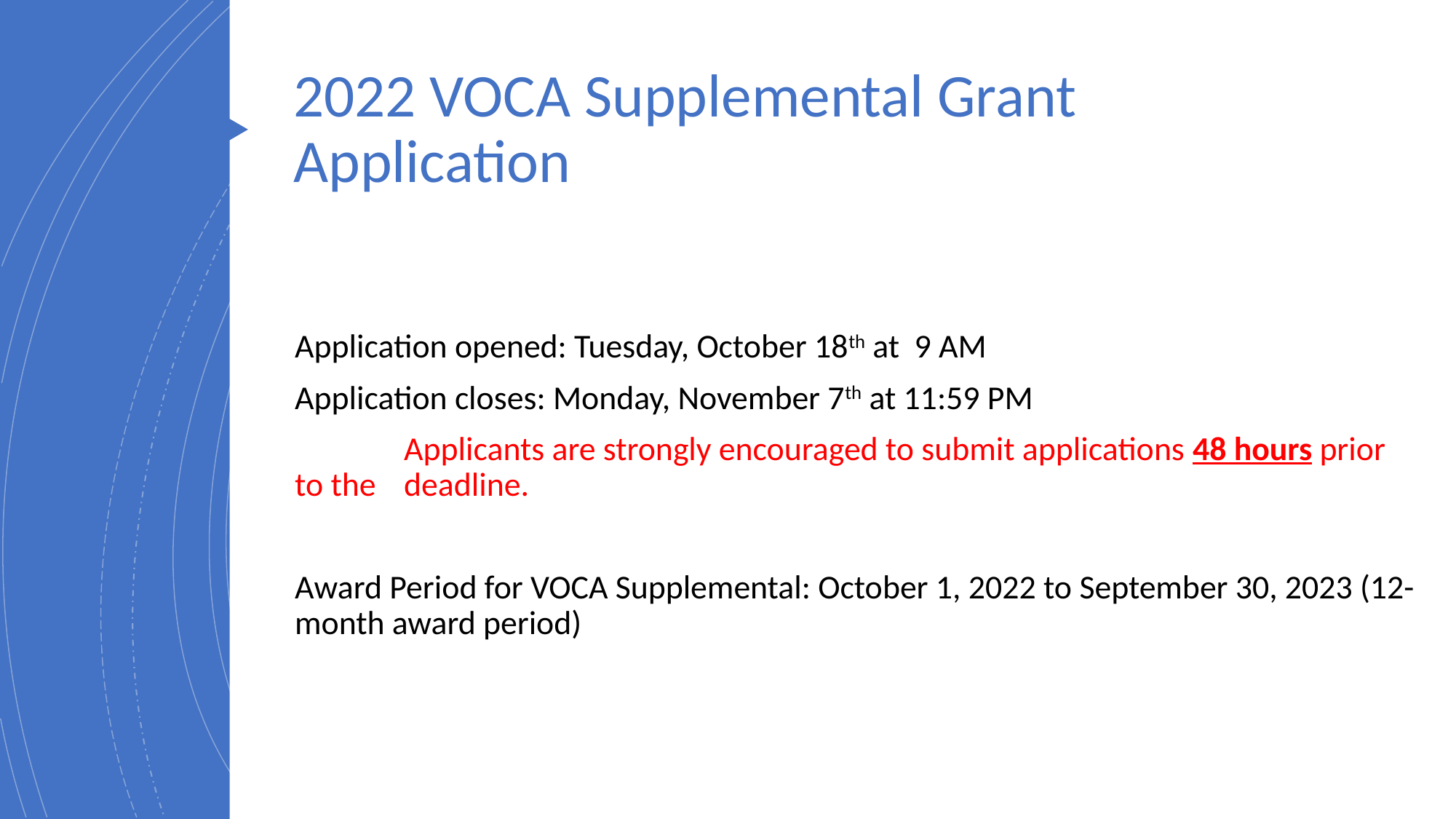

# 2022 VOCA Supplemental Grant Application

Application opened: Tuesday, October 18th at  9 AM
Application closes: Monday, November 7th at 11:59 PM
	Applicants are strongly encouraged to submit applications 48 hours prior to the 	deadline.

Award Period for VOCA Supplemental: October 1, 2022 to September 30, 2023 (12-month award period)